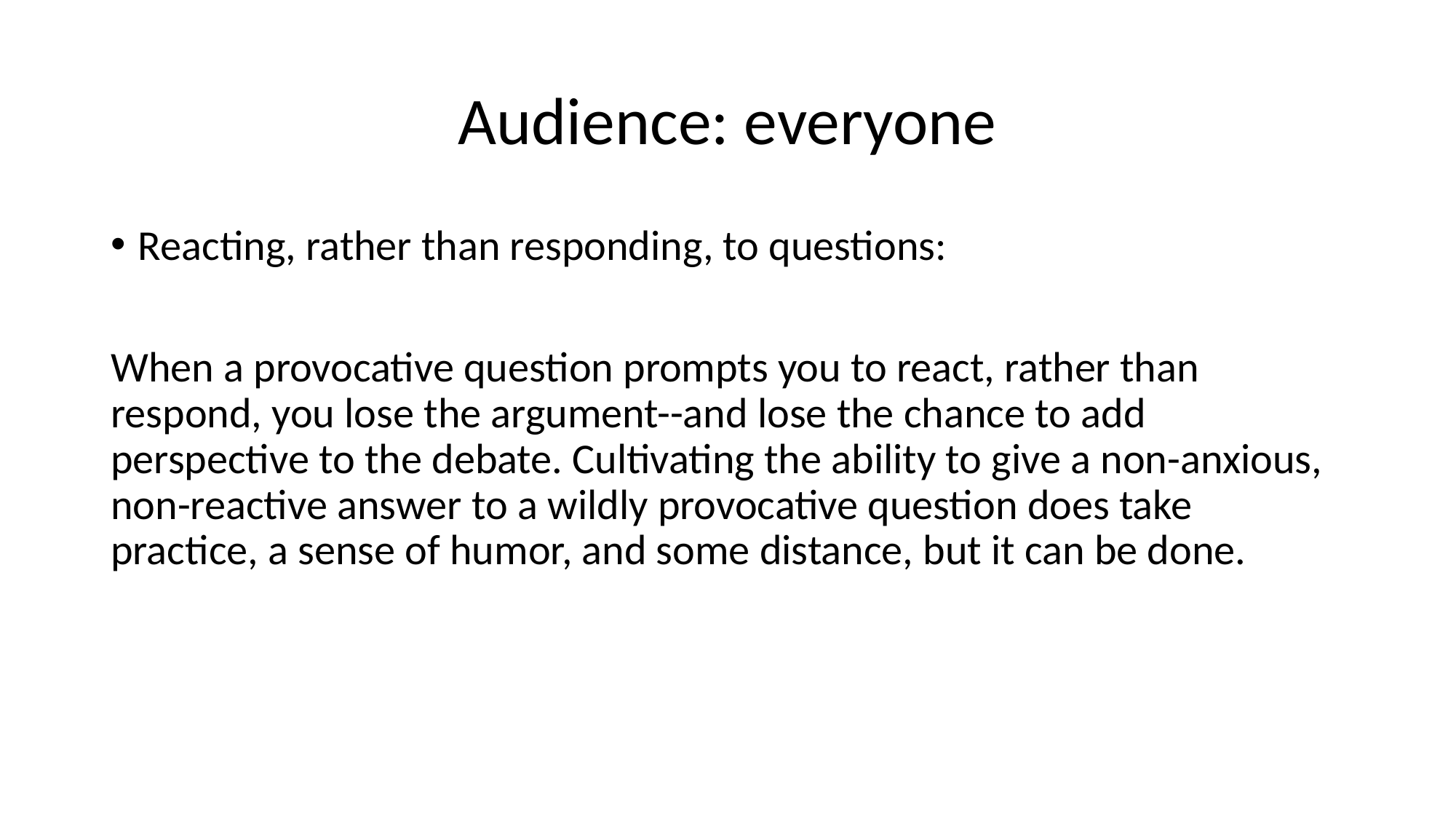

# Audience: everyone
Reacting, rather than responding, to questions:

When a provocative question prompts you to react, rather than respond, you lose the argument--and lose the chance to add perspective to the debate. Cultivating the ability to give a non-anxious, non-reactive answer to a wildly provocative question does take practice, a sense of humor, and some distance, but it can be done.